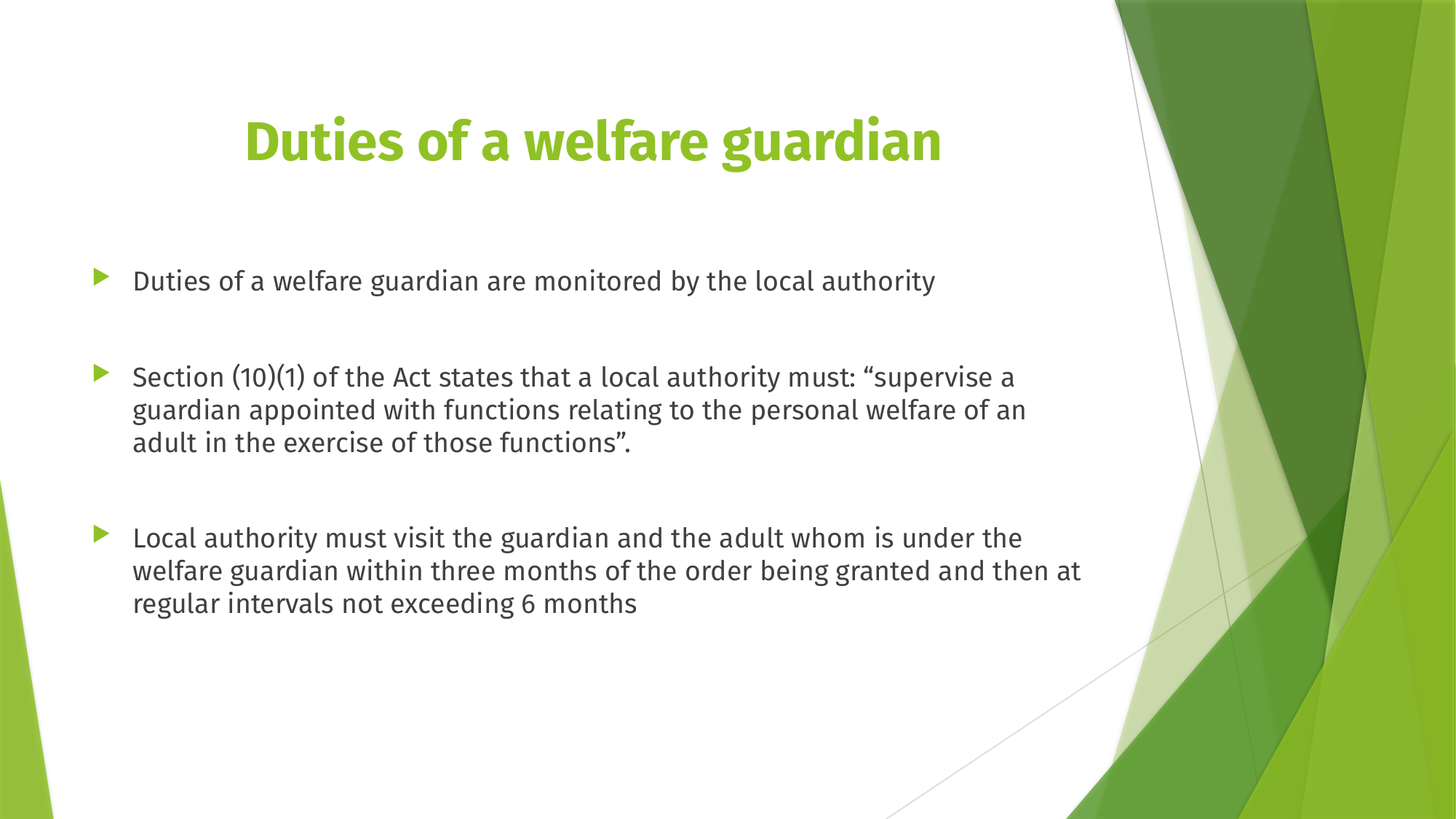

# Duties of a welfare guardian
Duties of a welfare guardian are monitored by the local authority

Section (10)(1) of the Act states that a local authority must: “supervise a guardian appointed with functions relating to the personal welfare of an adult in the exercise of those functions”.

Local authority must visit the guardian and the adult whom is under the welfare guardian within three months of the order being granted and then at regular intervals not exceeding 6 months